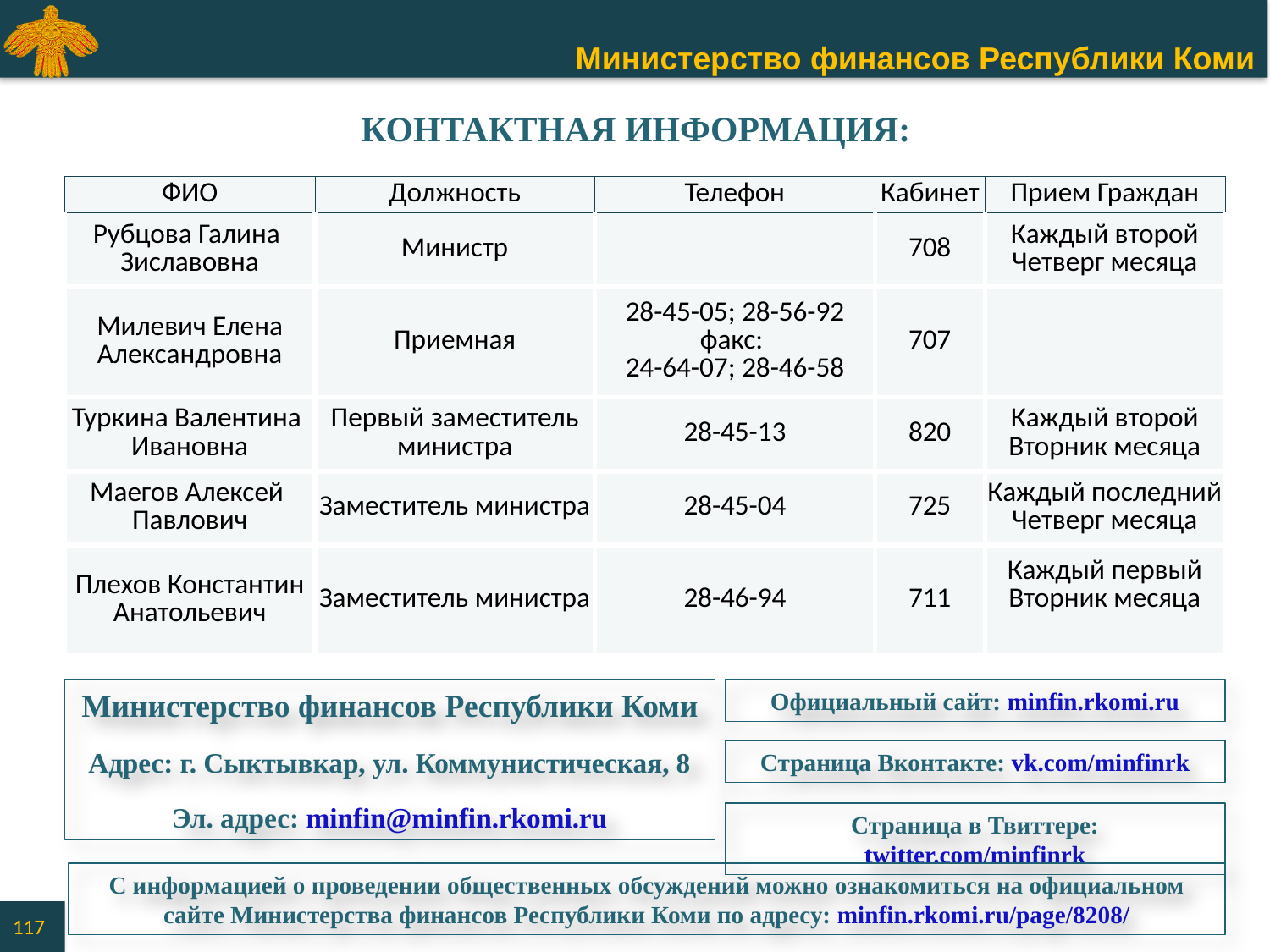

КОНТАКТНАЯ ИНФОРМАЦИЯ:
| ФИО | Должность | Телефон | Кабинет | Прием Граждан |
| --- | --- | --- | --- | --- |
| Рубцова Галина Зиславовна | Министр |  | 708 | Каждый второй Четверг месяца |
| Милевич Елена Александровна | Приемная | 28-45-05; 28-56-92 факс: 24-64-07; 28-46-58 | 707 |  |
| Туркина Валентина Ивановна | Первый заместитель министра | 28-45-13 | 820 | Каждый второй Вторник месяца |
| Маегов Алексей Павлович | Заместитель министра | 28-45-04 | 725 | Каждый последний Четверг месяца |
| Плехов Константин Анатольевич | Заместитель министра | 28-46-94 | 711 | Каждый первый Вторник месяца |
Министерство финансов Республики Коми

Адрес: г. Сыктывкар, ул. Коммунистическая, 8

Эл. адрес: minfin@minfin.rkomi.ru
Официальный сайт: minfin.rkomi.ru
Страница Вконтакте: vk.com/minfinrk
Страница в Твиттере: twitter.com/minfinrk
С информацией о проведении общественных обсуждений можно ознакомиться на официальном сайте Министерства финансов Республики Коми по адресу: minfin.rkomi.ru/page/8208/
117